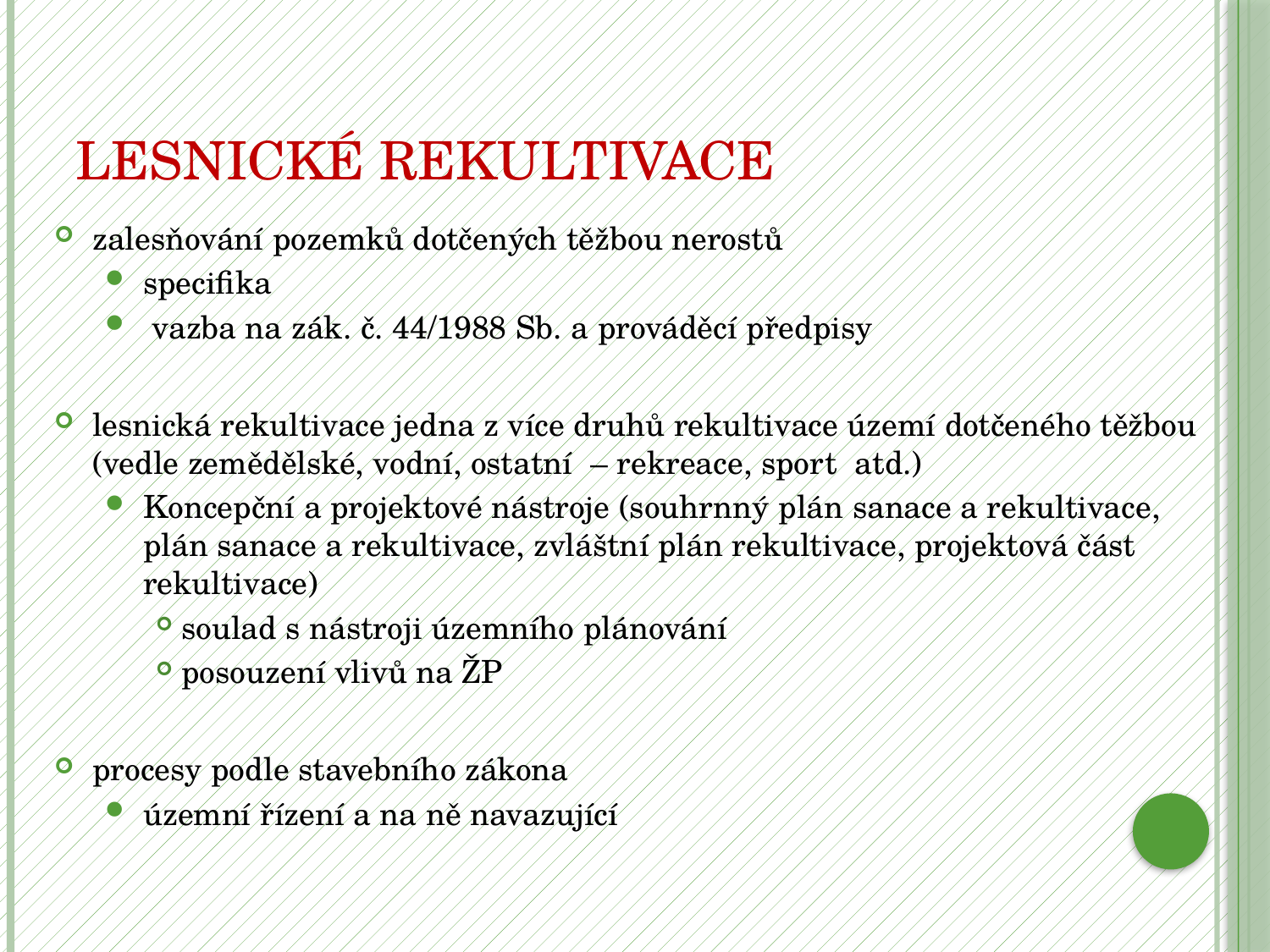

# Lesnické rekultivace
zalesňování pozemků dotčených těžbou nerostů
specifika
 vazba na zák. č. 44/1988 Sb. a prováděcí předpisy

lesnická rekultivace jedna z více druhů rekultivace území dotčeného těžbou (vedle zemědělské, vodní, ostatní  – rekreace, sport  atd.)
Koncepční a projektové nástroje (souhrnný plán sanace a rekultivace, plán sanace a rekultivace, zvláštní plán rekultivace, projektová část rekultivace)
soulad s nástroji územního plánování
posouzení vlivů na ŽP

procesy podle stavebního zákona
územní řízení a na ně navazující